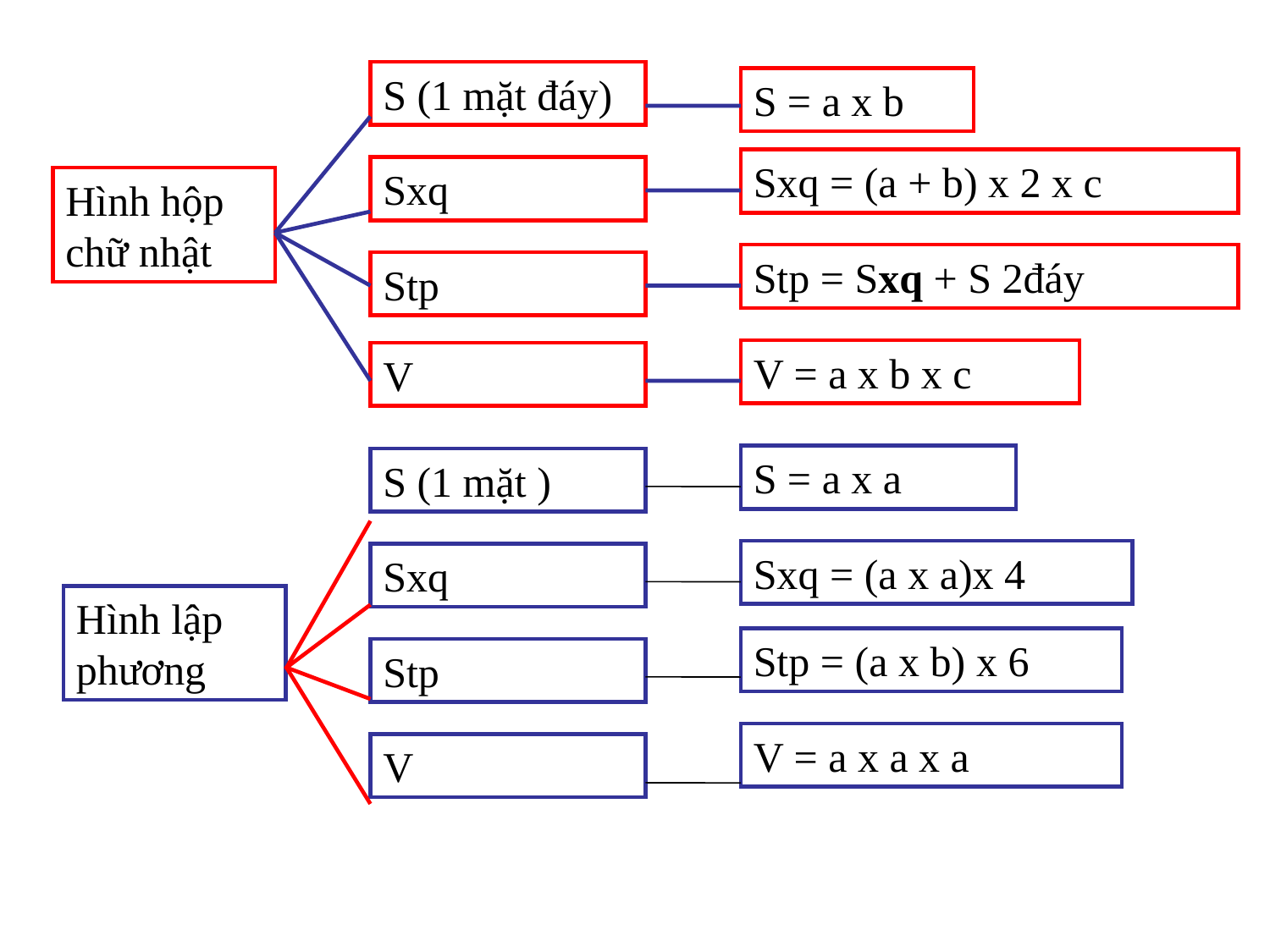

S (1 mặt đáy)
S = a x b

Sxq = (a + b) x 2 x c
Sxq
Hình hộp chữ nhật

Stp = Sxq + S 2đáy
Stp

V = a x b x c
V

S = a x a
S (1 mặt )

Sxq = (a x a)x 4
Sxq

Hình lập phương

Stp = (a x b) x 6
Stp

V = a x a x a
V